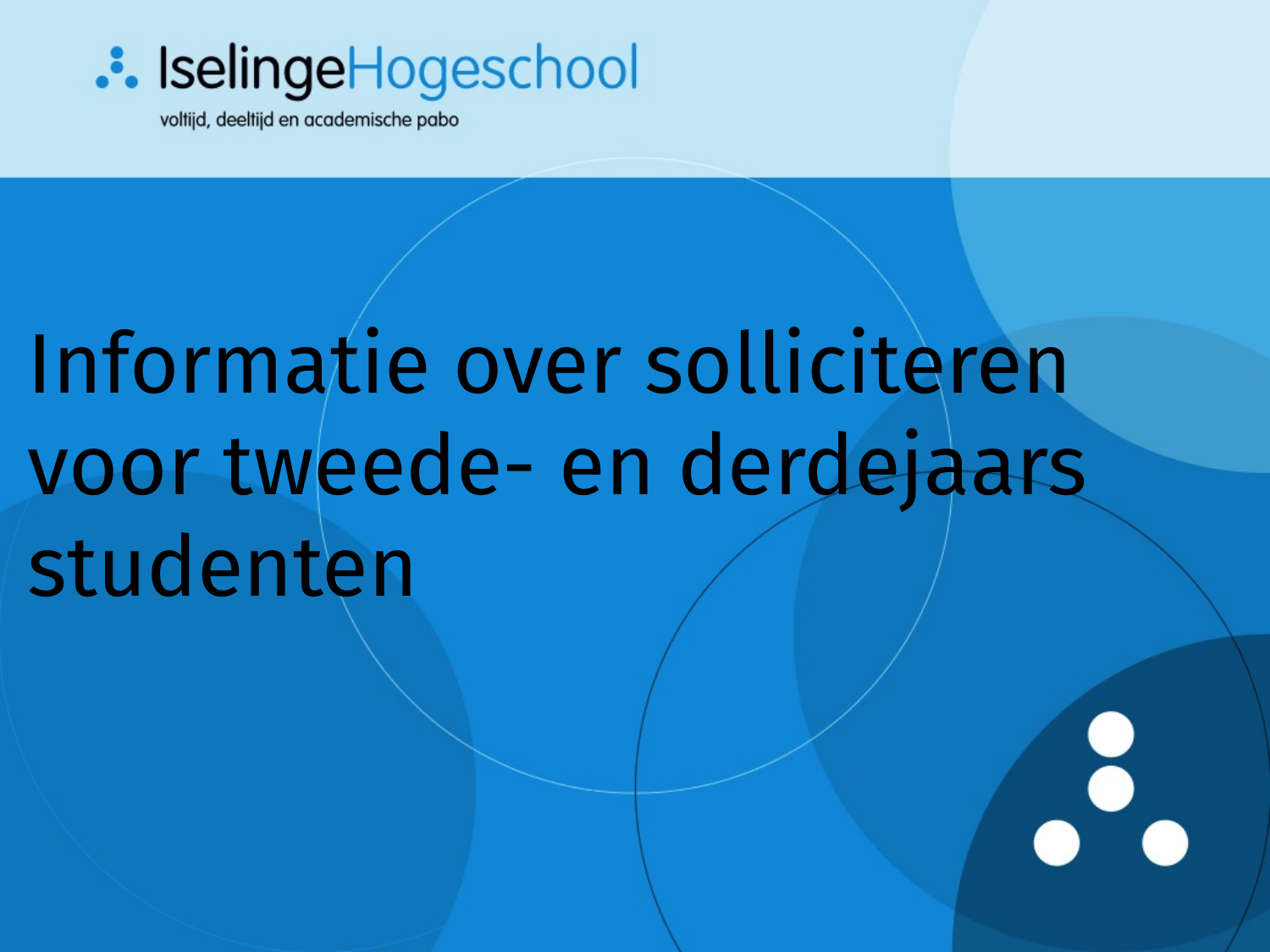

# Informatie over solliciteren voor tweede- en derdejaars studenten